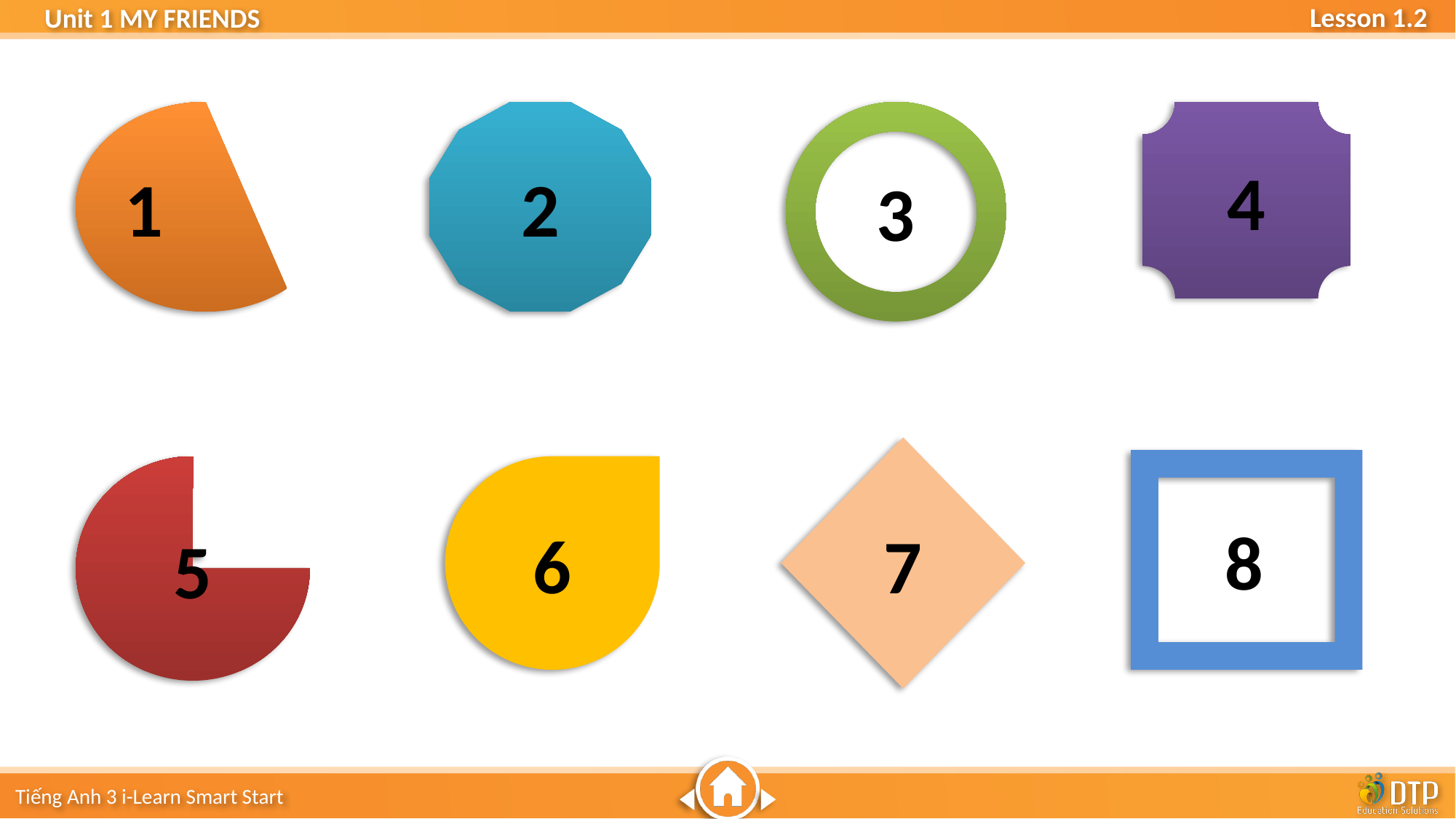

1
2

4
3
7

5
6
8